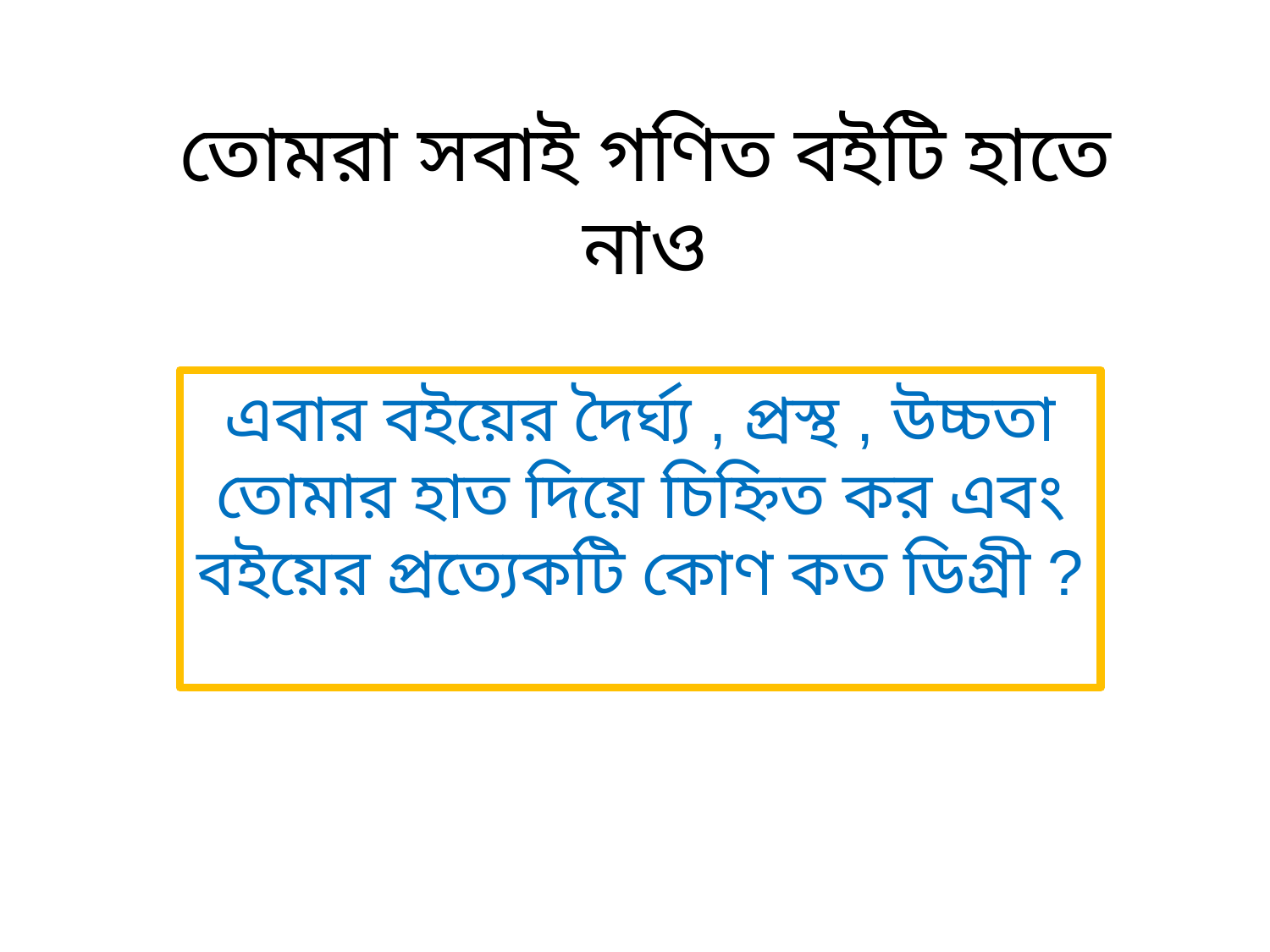

# তোমরা সবাই গণিত বইটি হাতে নাও
এবার বইয়ের দৈর্ঘ্য , প্রস্থ , উচ্চতা তোমার হাত দিয়ে চিহ্নিত কর এবং বইয়ের প্রত্যেকটি কোণ কত ডিগ্রী ?